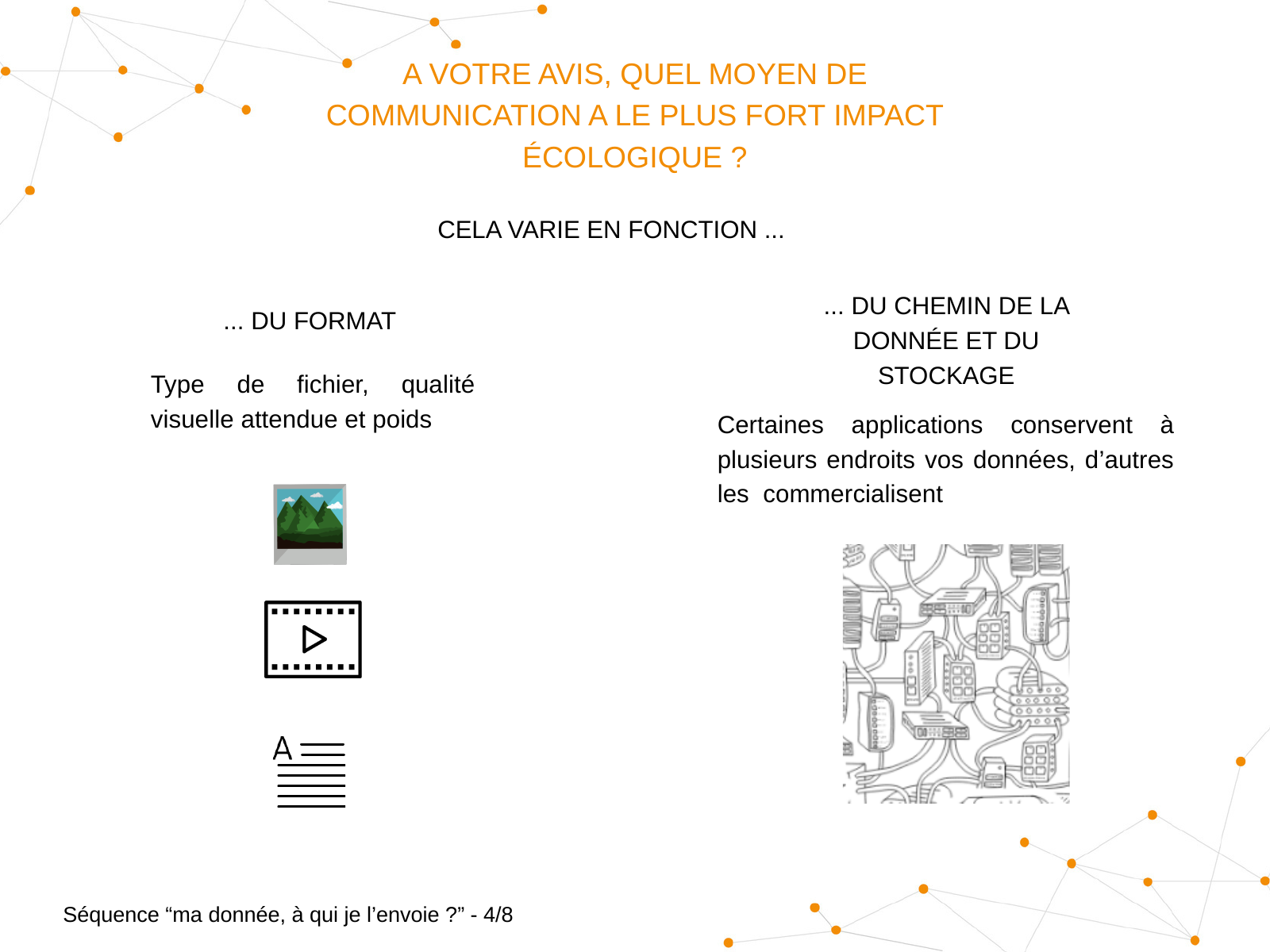

A VOTRE AVIS, QUEL MOYEN DE COMMUNICATION A LE PLUS FORT IMPACT ÉCOLOGIQUE ?
CELA VARIE EN FONCTION ...
... DU CHEMIN DE LA DONNÉE ET DU STOCKAGE
... DU FORMAT
Type de fichier, qualité visuelle attendue et poids
Certaines applications conservent à plusieurs endroits vos données, d’autres les  commercialisent

Séquence “ma donnée, à qui je l’envoie ?” - 4/8